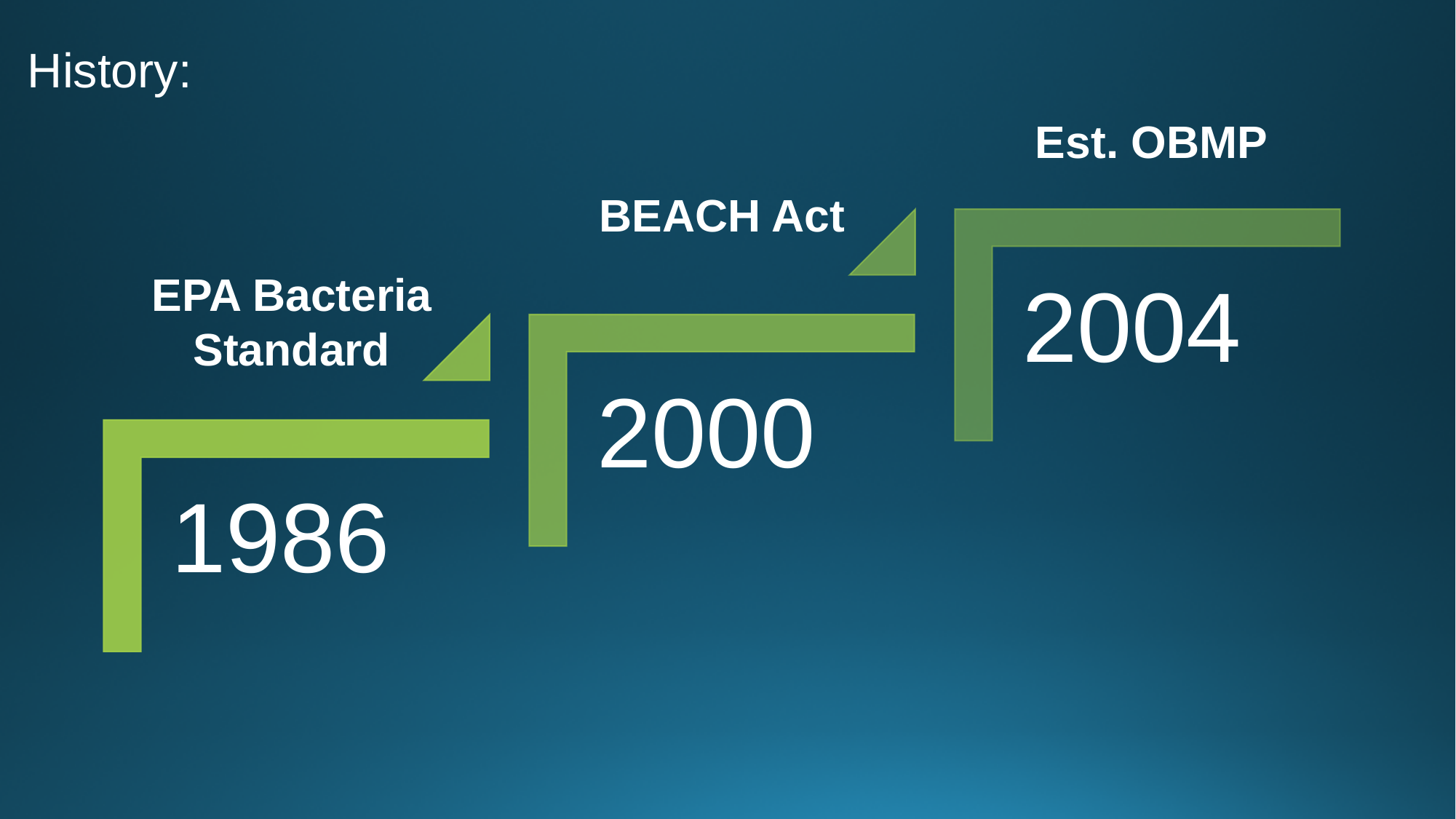

# History:
Est. OBMP
BEACH Act
1986
2000
2004
EPA Bacteria Standard